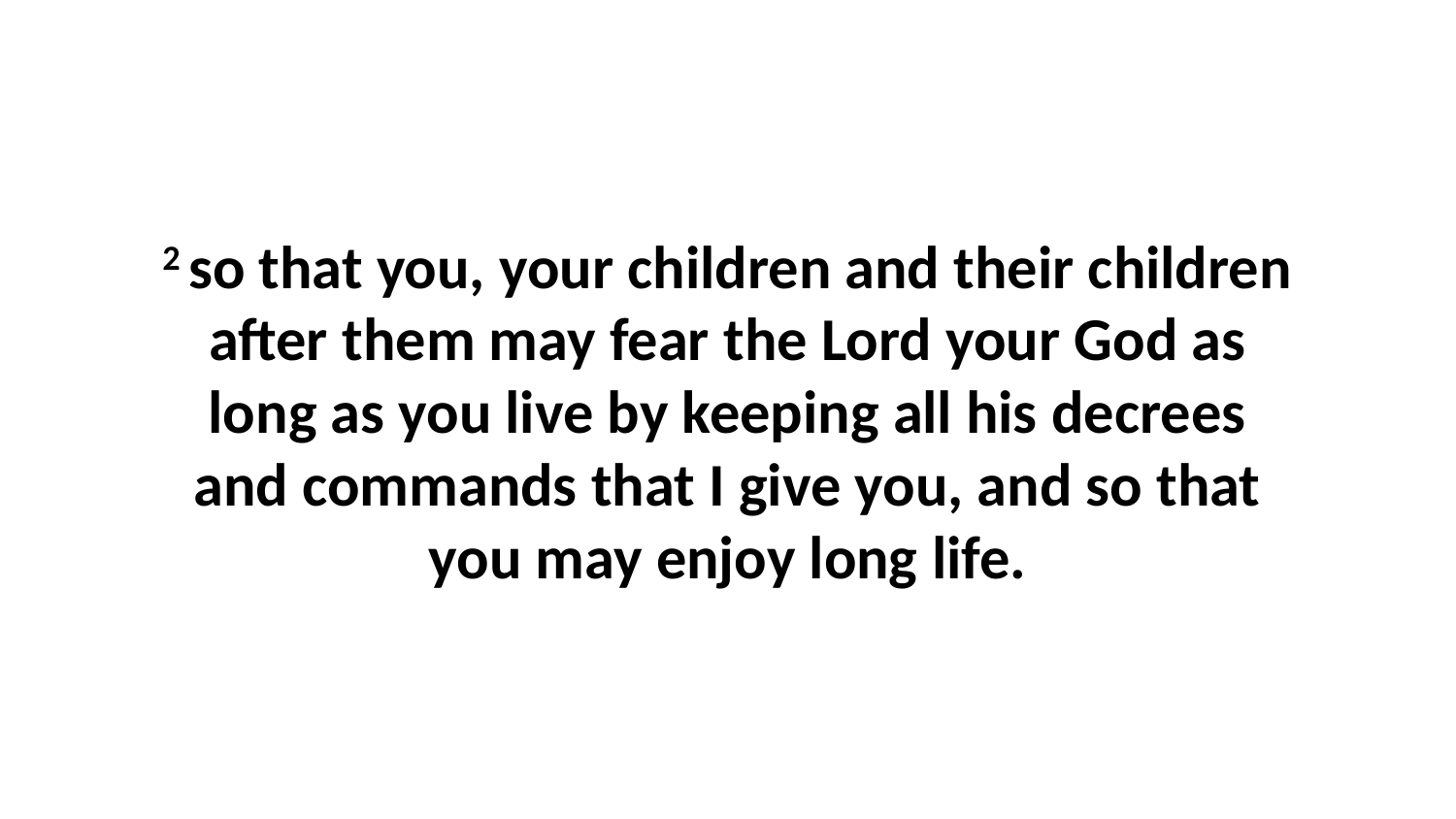

2 so that you, your children and their children after them may fear the Lord your God as long as you live by keeping all his decrees and commands that I give you, and so that you may enjoy long life.